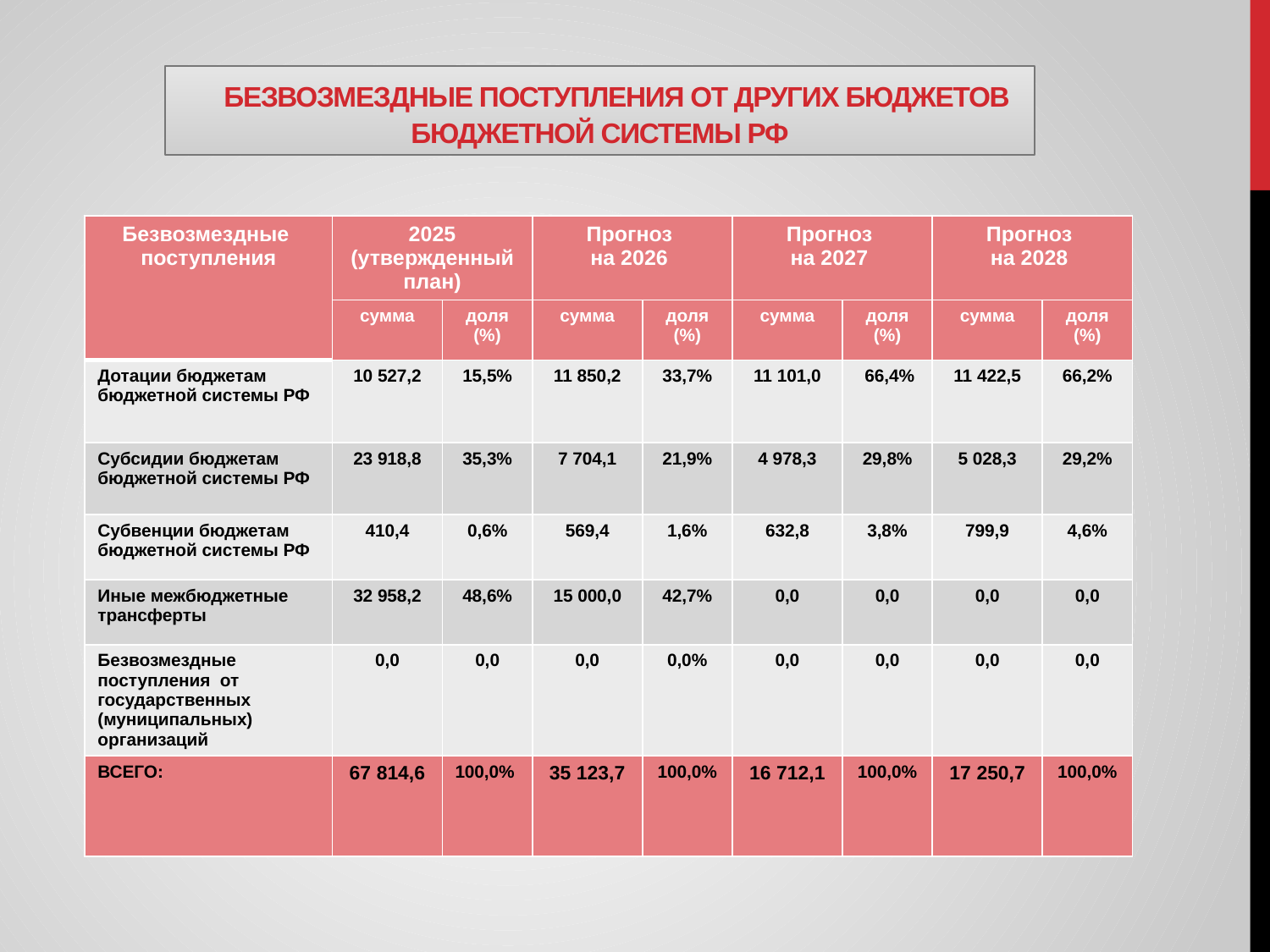

# Безвозмездные поступления от других бюджетов бюджетной системы РФ
| Безвозмездные поступления | 2025 (утвержденный план) |  | Прогноз на 2026 |  | Прогноз на 2027 |  | Прогноз на 2028 |  |
| --- | --- | --- | --- | --- | --- | --- | --- | --- |
|  | сумма | доля (%) | сумма | доля (%) | сумма | доля (%) | сумма | доля (%) |
| Дотации бюджетам бюджетной системы РФ | 10 527,2 | 15,5% | 11 850,2 | 33,7% | 11 101,0 | 66,4% | 11 422,5 | 66,2% |
| Субсидии бюджетам бюджетной системы РФ | 23 918,8 | 35,3% | 7 704,1 | 21,9% | 4 978,3 | 29,8% | 5 028,3 | 29,2% |
| Субвенции бюджетам бюджетной системы РФ | 410,4 | 0,6% | 569,4 | 1,6% | 632,8 | 3,8% | 799,9 | 4,6% |
| Иные межбюджетные трансферты | 32 958,2 | 48,6% | 15 000,0 | 42,7% | 0,0 | 0,0 | 0,0 | 0,0 |
| Безвозмездные поступления от государственных (муниципальных) организаций | 0,0 | 0,0 | 0,0 | 0,0% | 0,0 | 0,0 | 0,0 | 0,0 |
| ВСЕГО: | 67 814,6 | 100,0% | 35 123,7 | 100,0% | 16 712,1 | 100,0% | 17 250,7 | 100,0% |